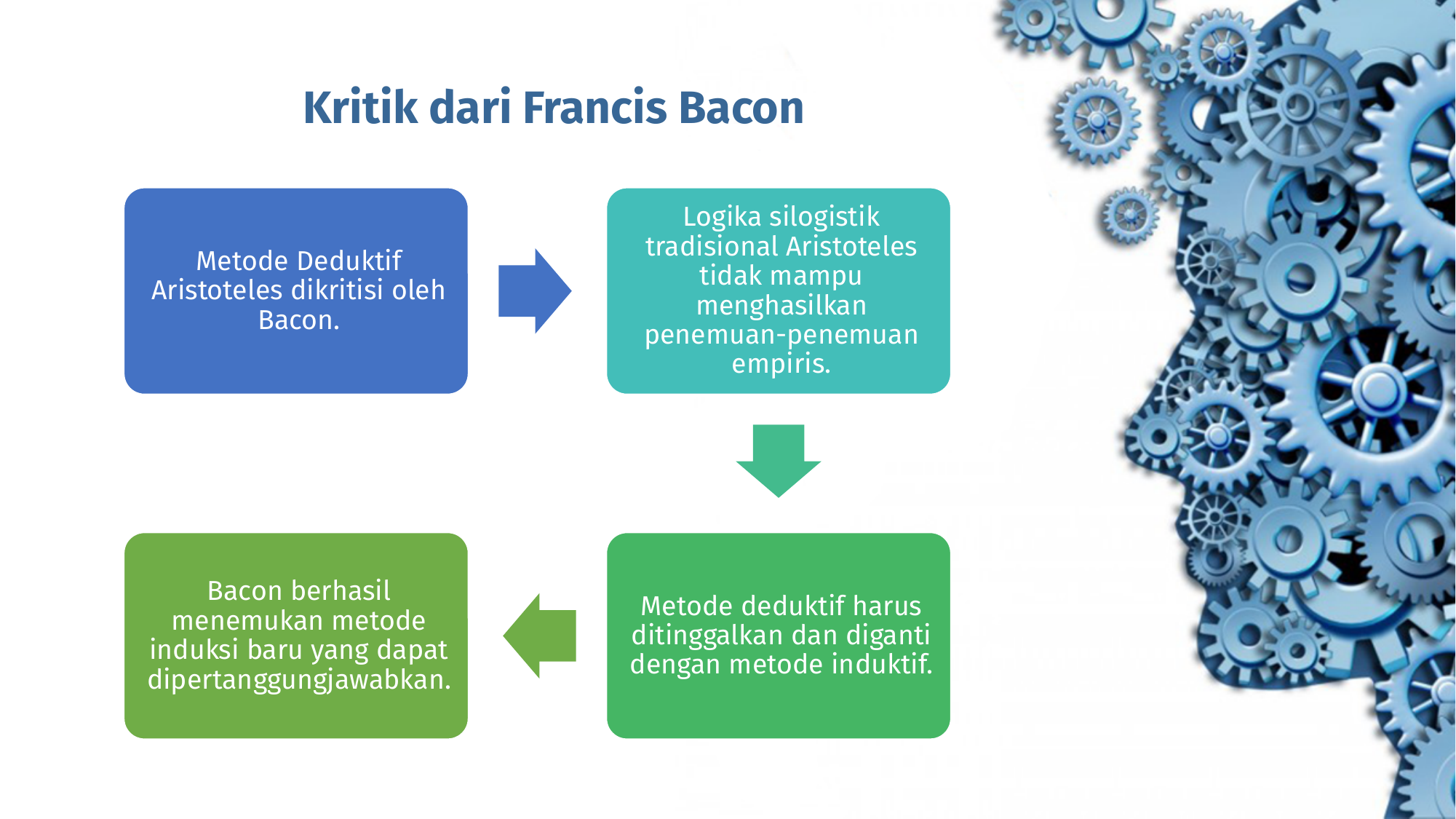

Kritik dari Francis Bacon
Metode Deduktif Aristoteles dikritisi oleh Bacon.

Logika silogistik tradisional Aristoteles tidak mampu menghasilkan penemuan-penemuan empiris.

Metode deduktif harus ditinggalkan dan diganti dengan metode induktif.

Bacon berhasil menemukan metode induksi baru yang dapat dipertanggungjawabkan.